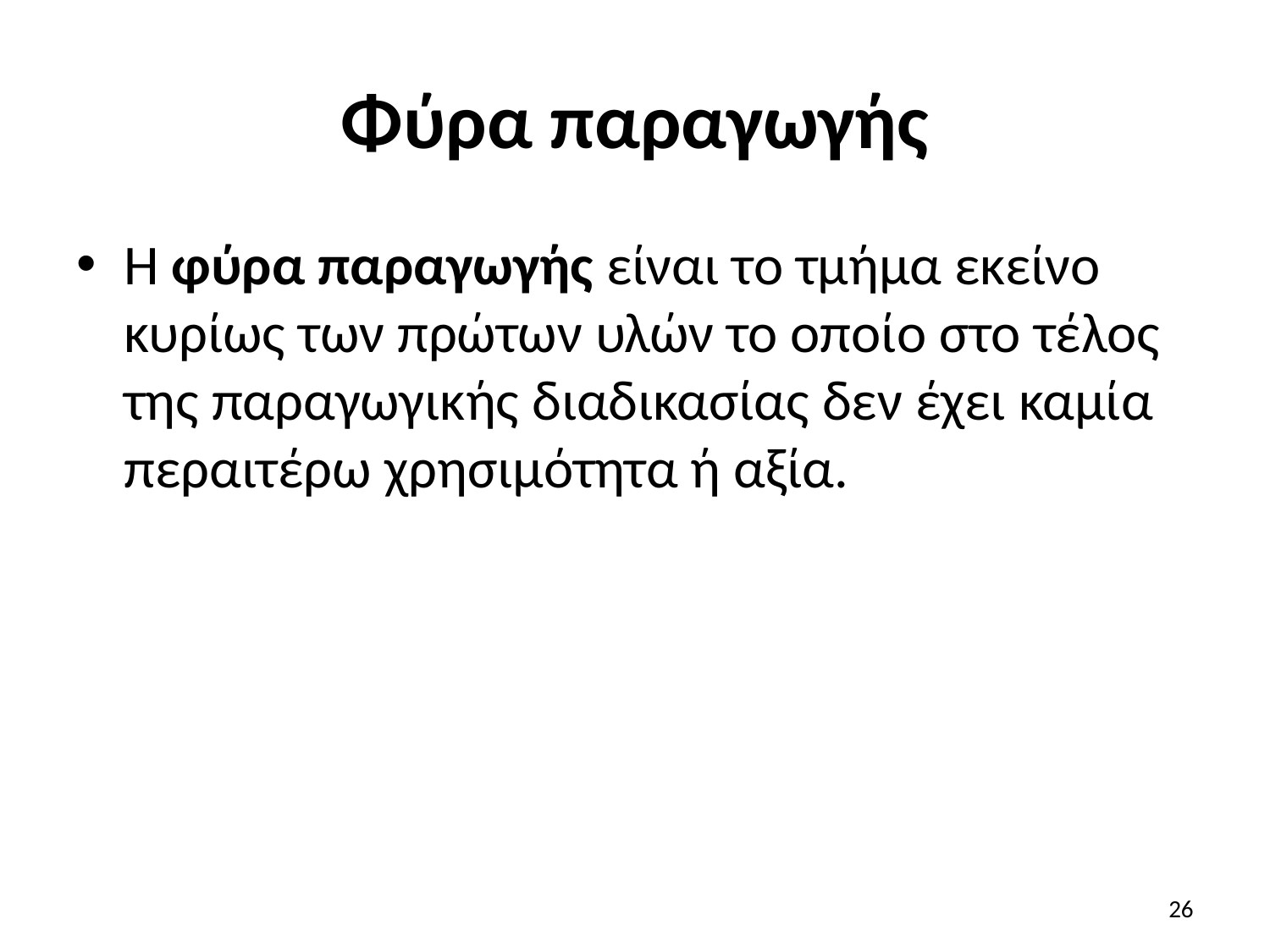

# Φύρα παραγωγής
Η φύρα παραγωγής είναι το τμήμα εκείνο κυρίως των πρώτων υλών το οποίο στο τέλος της παραγωγικής διαδικασίας δεν έχει καμία περαιτέρω χρησιμότητα ή αξία.
26